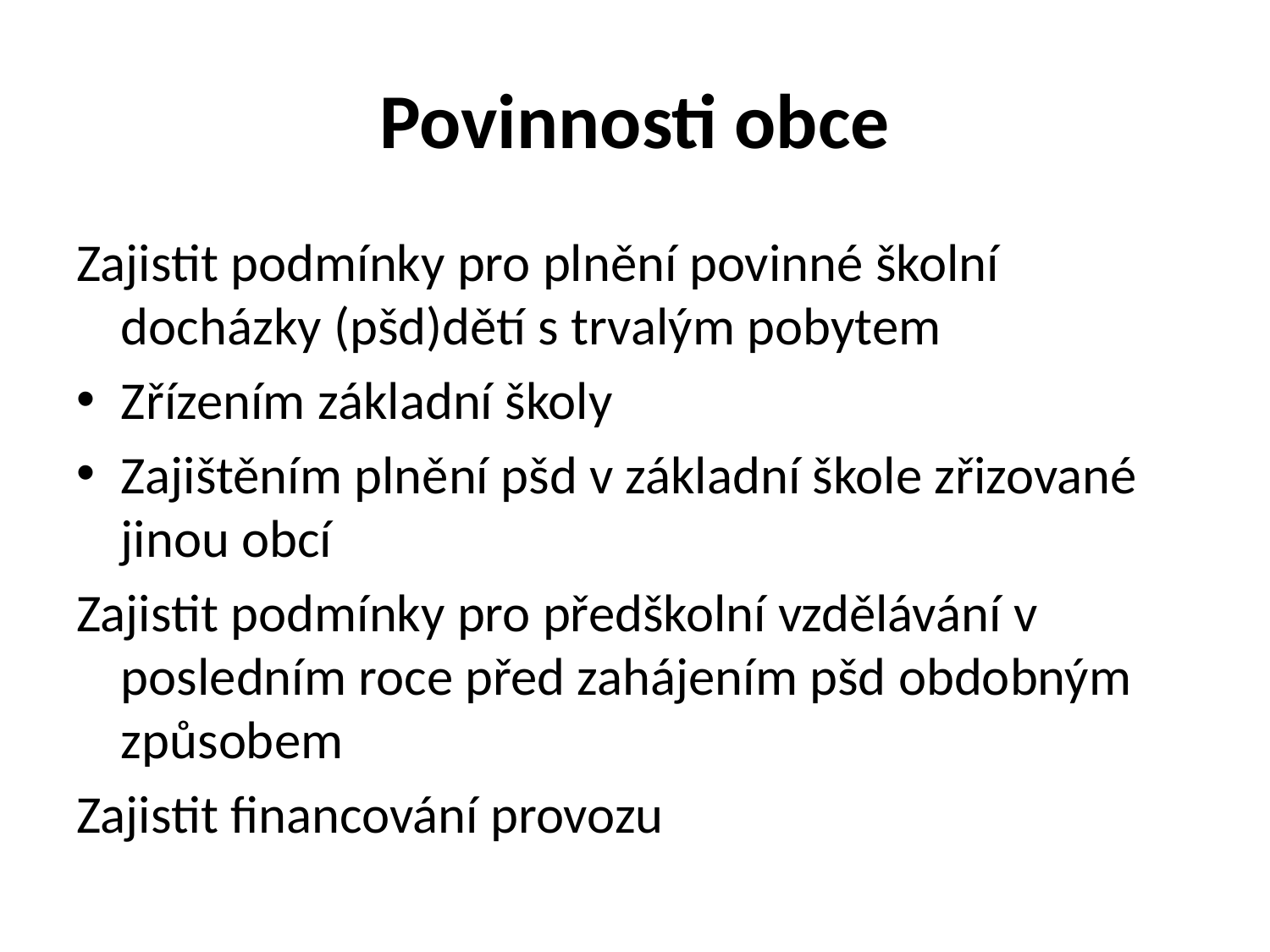

# Povinnosti obce
Zajistit podmínky pro plnění povinné školní docházky (pšd)dětí s trvalým pobytem
Zřízením základní školy
Zajištěním plnění pšd v základní škole zřizované jinou obcí
Zajistit podmínky pro předškolní vzdělávání v posledním roce před zahájením pšd obdobným způsobem
Zajistit financování provozu